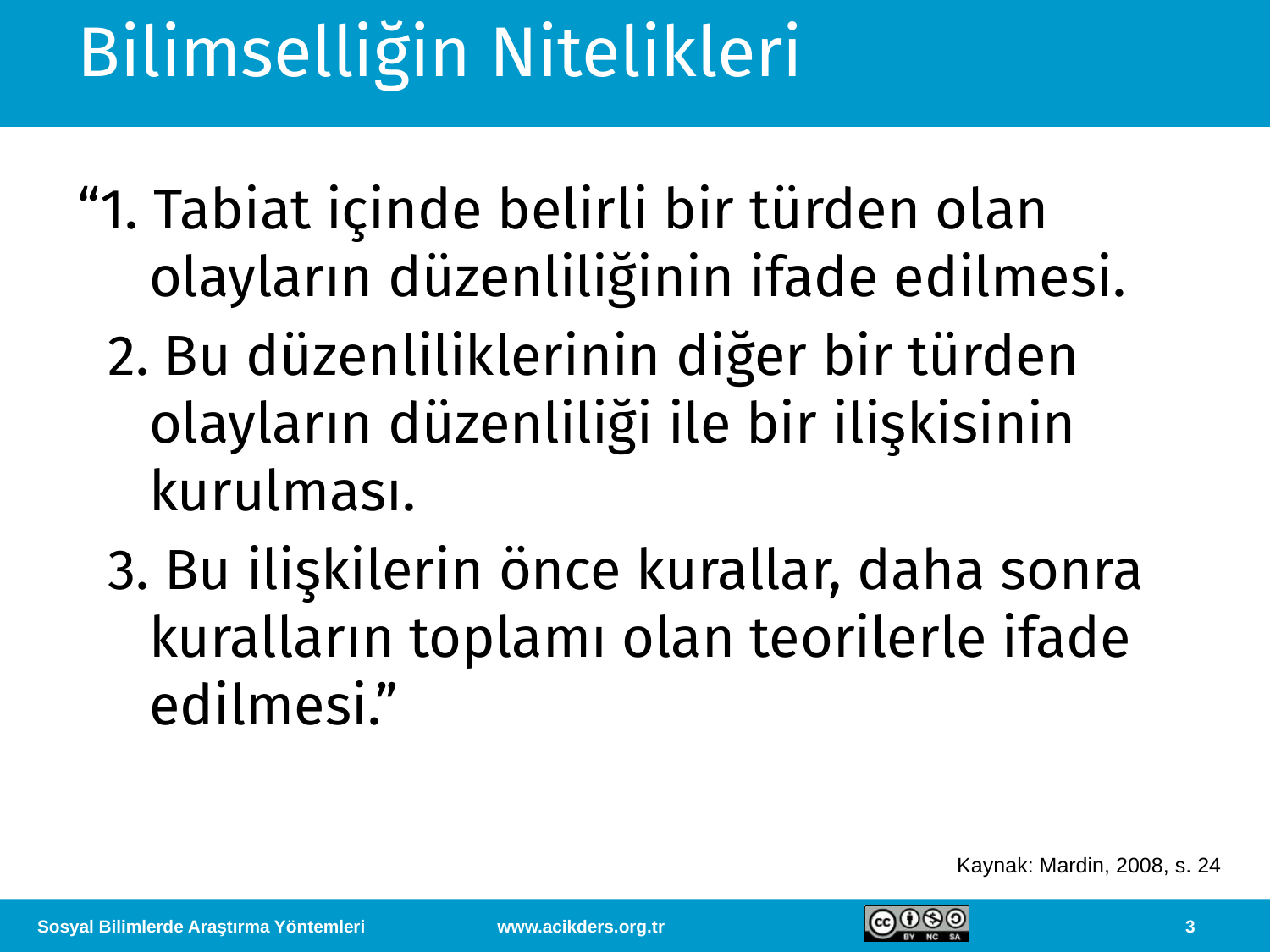

# Bilimselliğin Nitelikleri
“1. Tabiat içinde belirli bir türden olan olayların düzenliliğinin ifade edilmesi.
  2. Bu düzenliliklerinin diğer bir türden olayların düzenliliği ile bir ilişkisinin kurulması.
  3. Bu ilişkilerin önce kurallar, daha sonra kuralların toplamı olan teorilerle ifade edilmesi.”
Kaynak: Mardin, 2008, s. 24